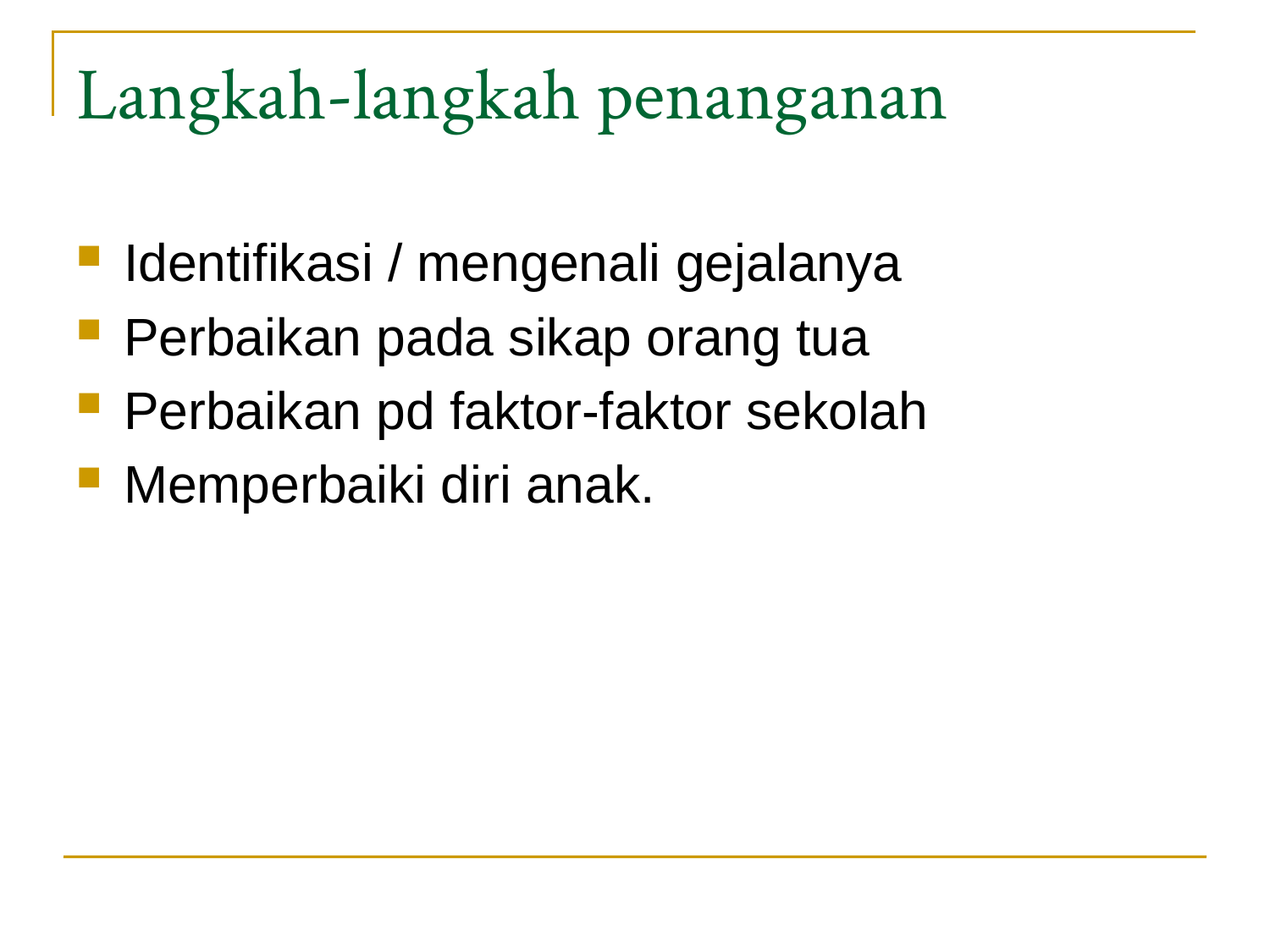

# Langkah-langkah penanganan
Identifikasi / mengenali gejalanya
Perbaikan pada sikap orang tua
Perbaikan pd faktor-faktor sekolah
Memperbaiki diri anak.